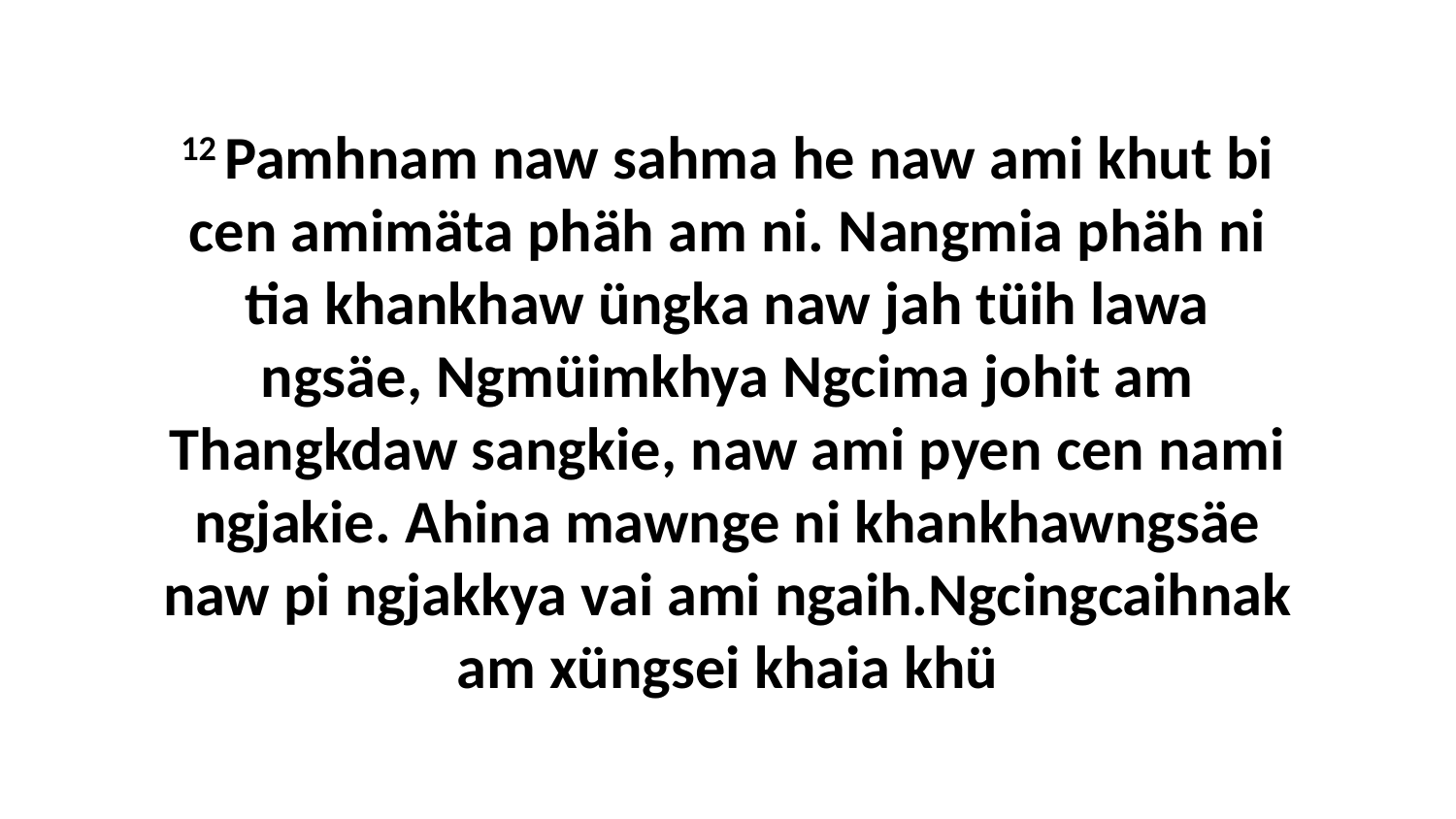

12 Pamhnam naw sahma he naw ami khut bi cen amimäta phäh am ni. Nangmia phäh ni tia khankhaw üngka naw jah tüih lawa ngsäe, Ngmüimkhya Ngcima johit am Thangkdaw sangkie, naw ami pyen cen nami ngjakie. Ahina mawnge ni khankhawngsäe naw pi ngjakkya vai ami ngaih.Ngcingcaihnak am xüngsei khaia khü